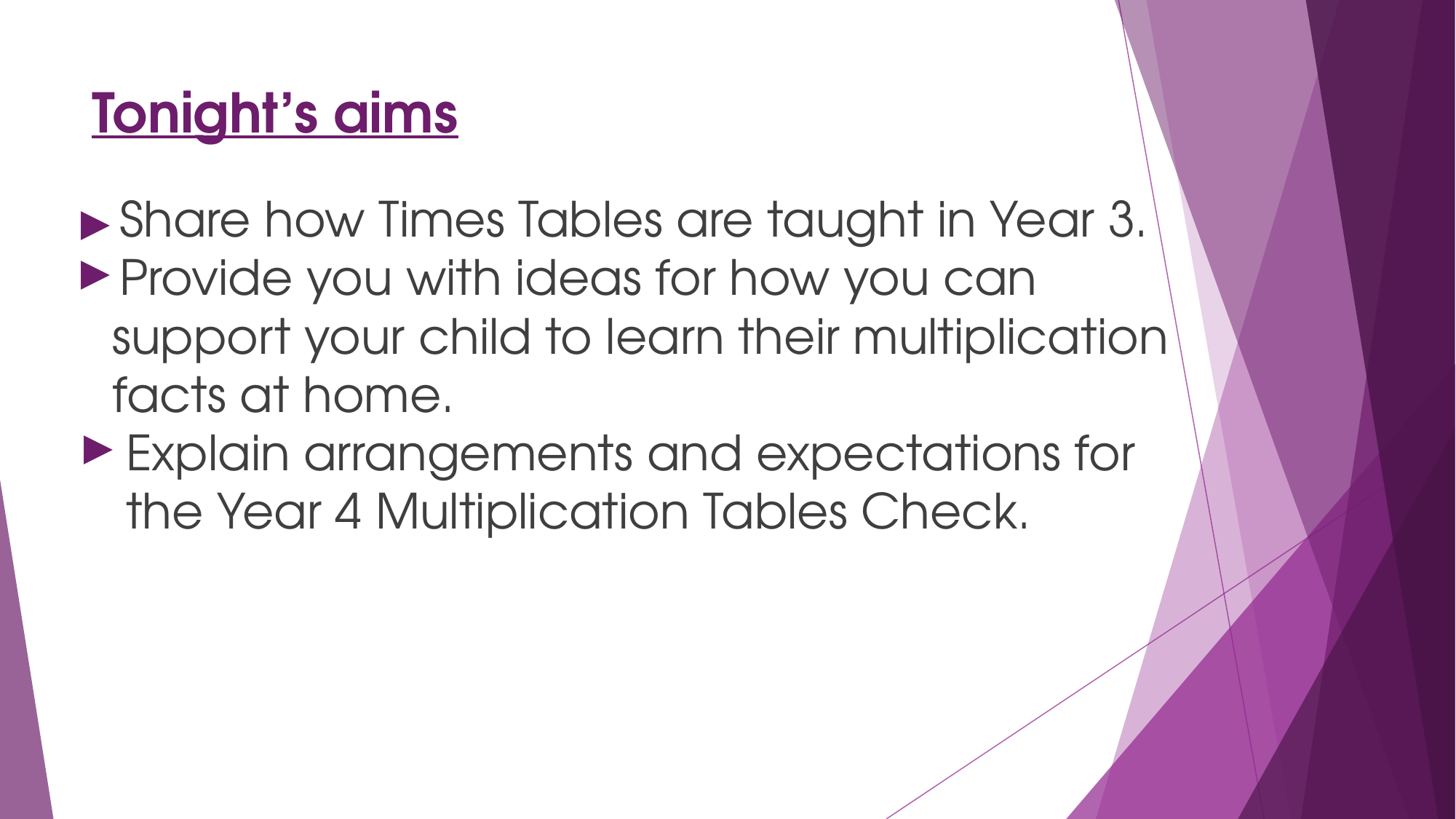

# Tonight’s aims
Share how Times Tables are taught in Year 3.
Provide you with ideas for how you can support your child to learn their multiplication facts at home.
Explain arrangements and expectations for the Year 4 Multiplication Tables Check.